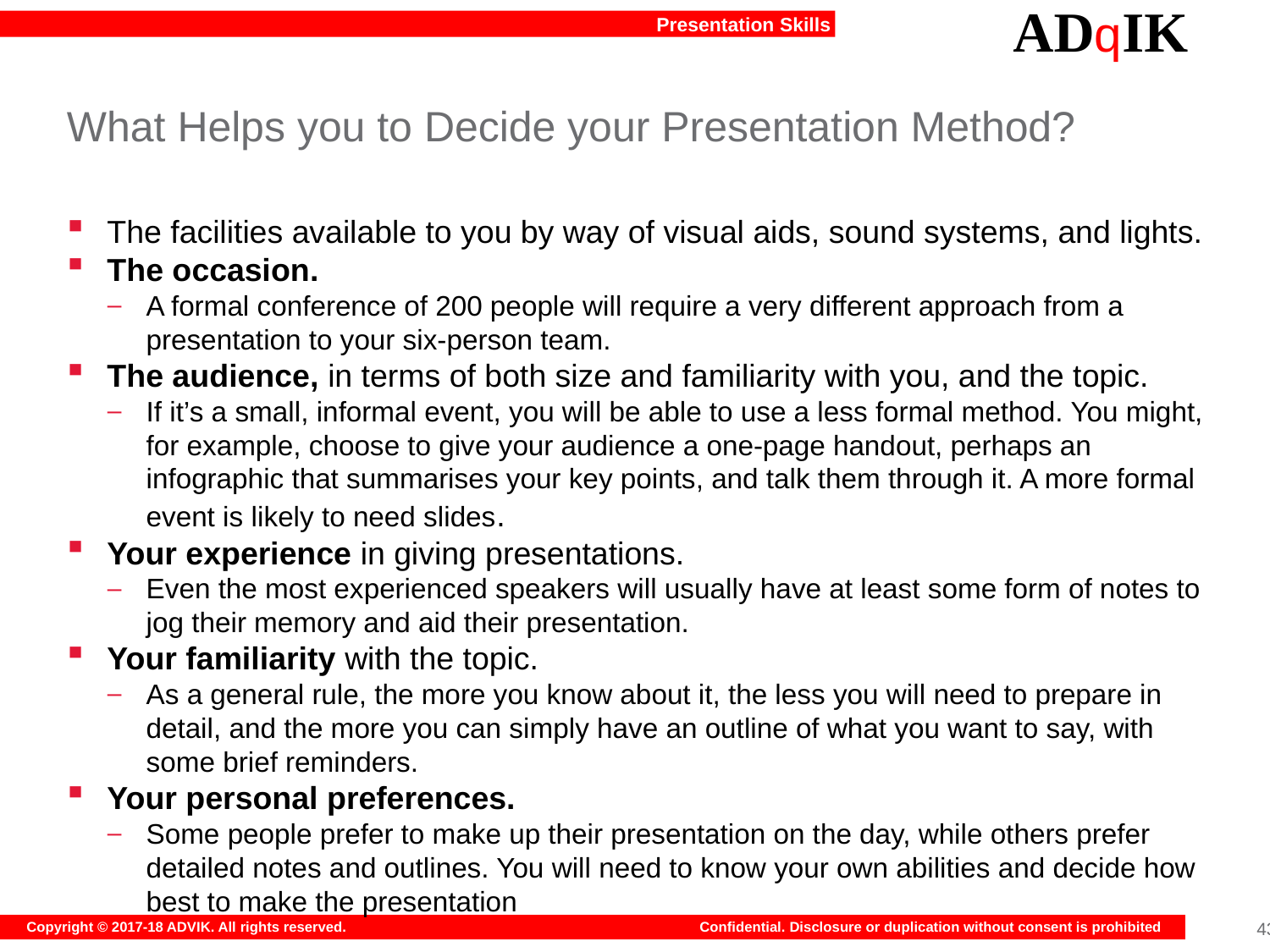

# What Helps you to Decide your Presentation Method?

The facilities available to you by way of visual aids, sound systems, and lights.
The occasion.
A formal conference of 200 people will require a very different approach from a presentation to your six-person team.
The audience, in terms of both size and familiarity with you, and the topic.
If it’s a small, informal event, you will be able to use a less formal method. You might, for example, choose to give your audience a one-page handout, perhaps an infographic that summarises your key points, and talk them through it. A more formal event is likely to need slides.
Your experience in giving presentations.
Even the most experienced speakers will usually have at least some form of notes to jog their memory and aid their presentation.
Your familiarity with the topic.
As a general rule, the more you know about it, the less you will need to prepare in detail, and the more you can simply have an outline of what you want to say, with some brief reminders.
Your personal preferences.
Some people prefer to make up their presentation on the day, while others prefer detailed notes and outlines. You will need to know your own abilities and decide how best to make the presentation